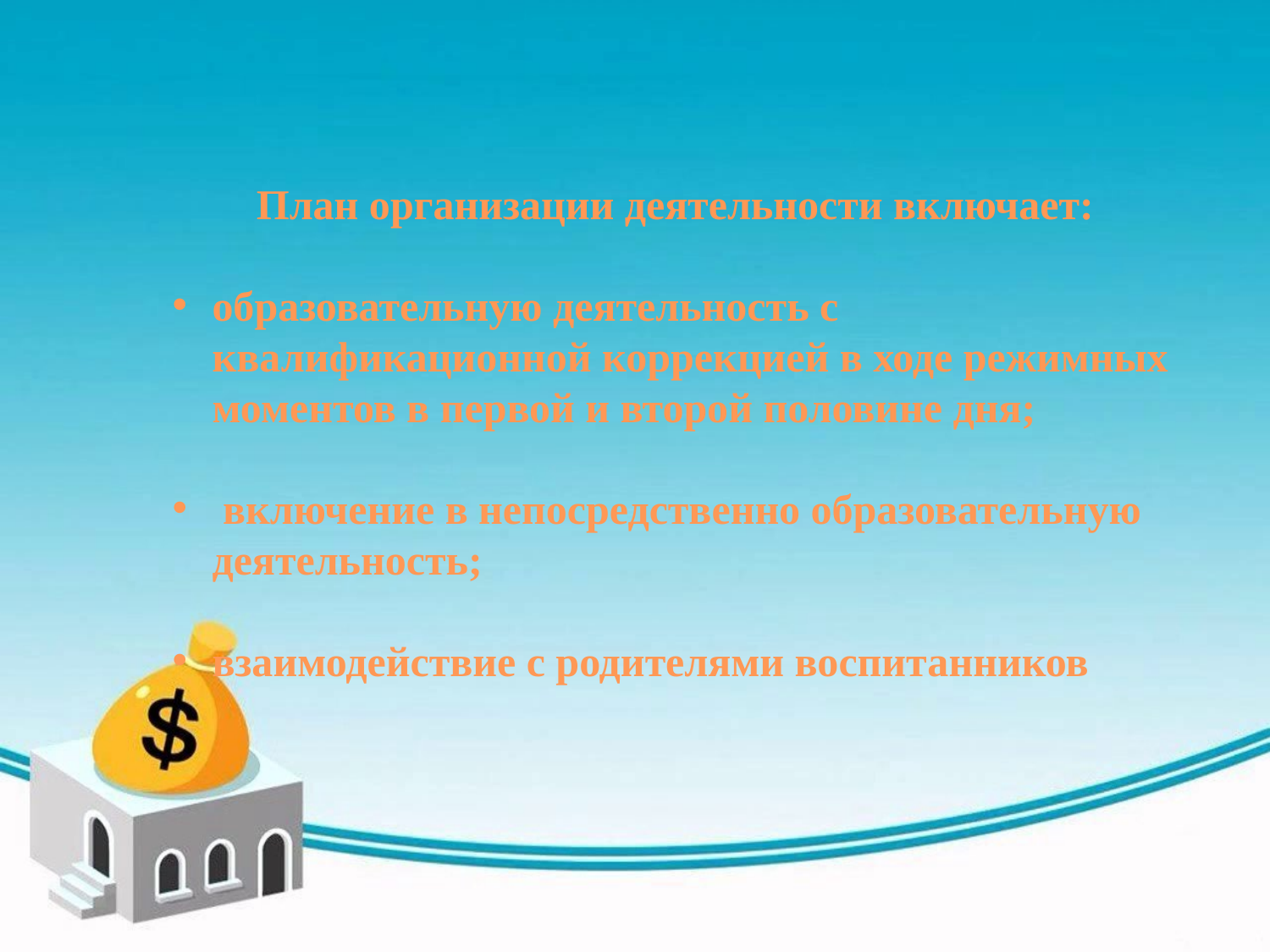

План организации деятельности включает:

образовательную деятельность с квалификационной коррекцией в ходе режимных моментов в первой и второй половине дня;

 включение в непосредственно образовательную деятельность;

взаимодействие с родителями воспитанников